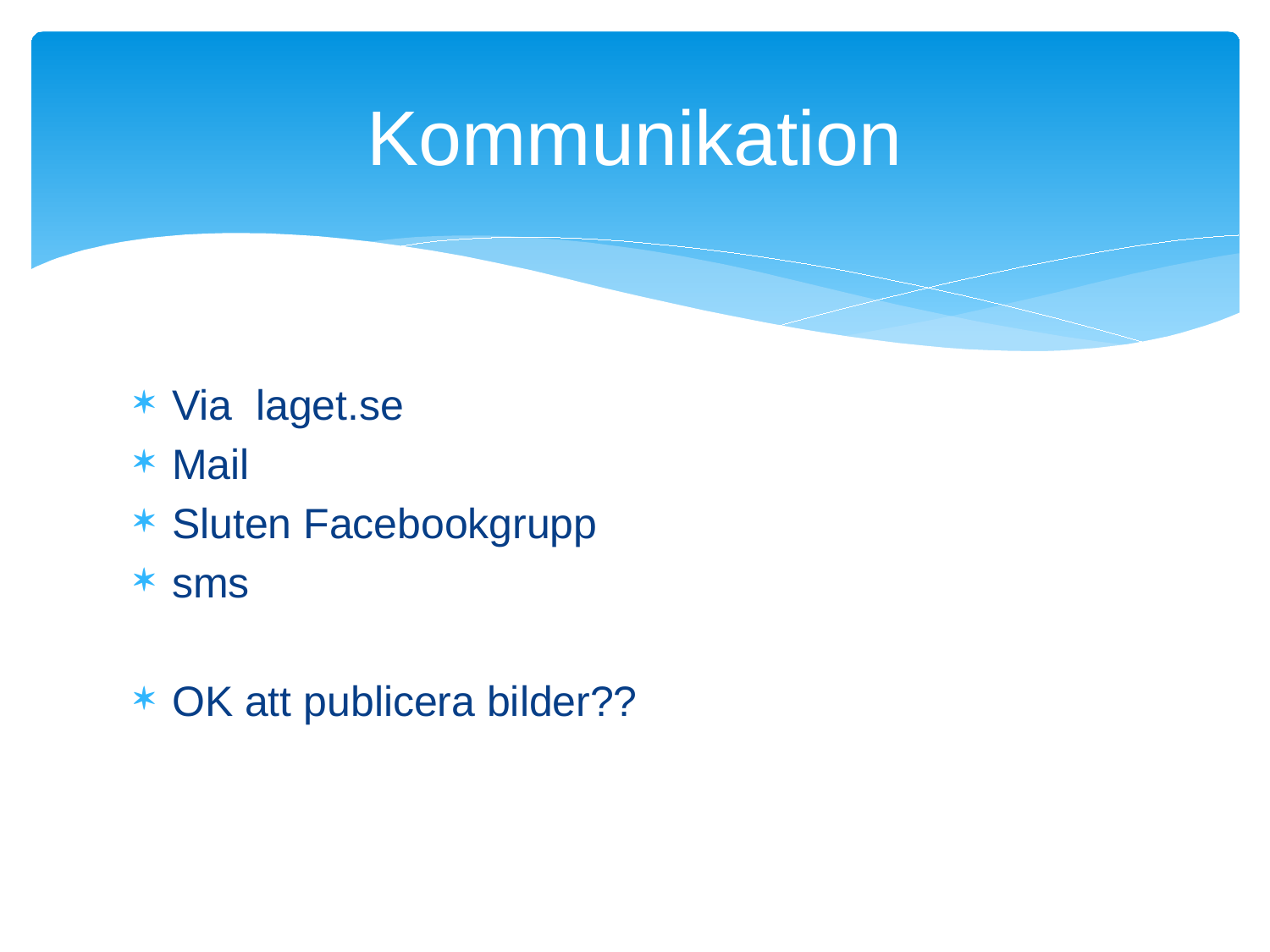

# Kommunikation
Via  laget.se
Mail
Sluten Facebookgrupp
sms

OK att publicera bilder??